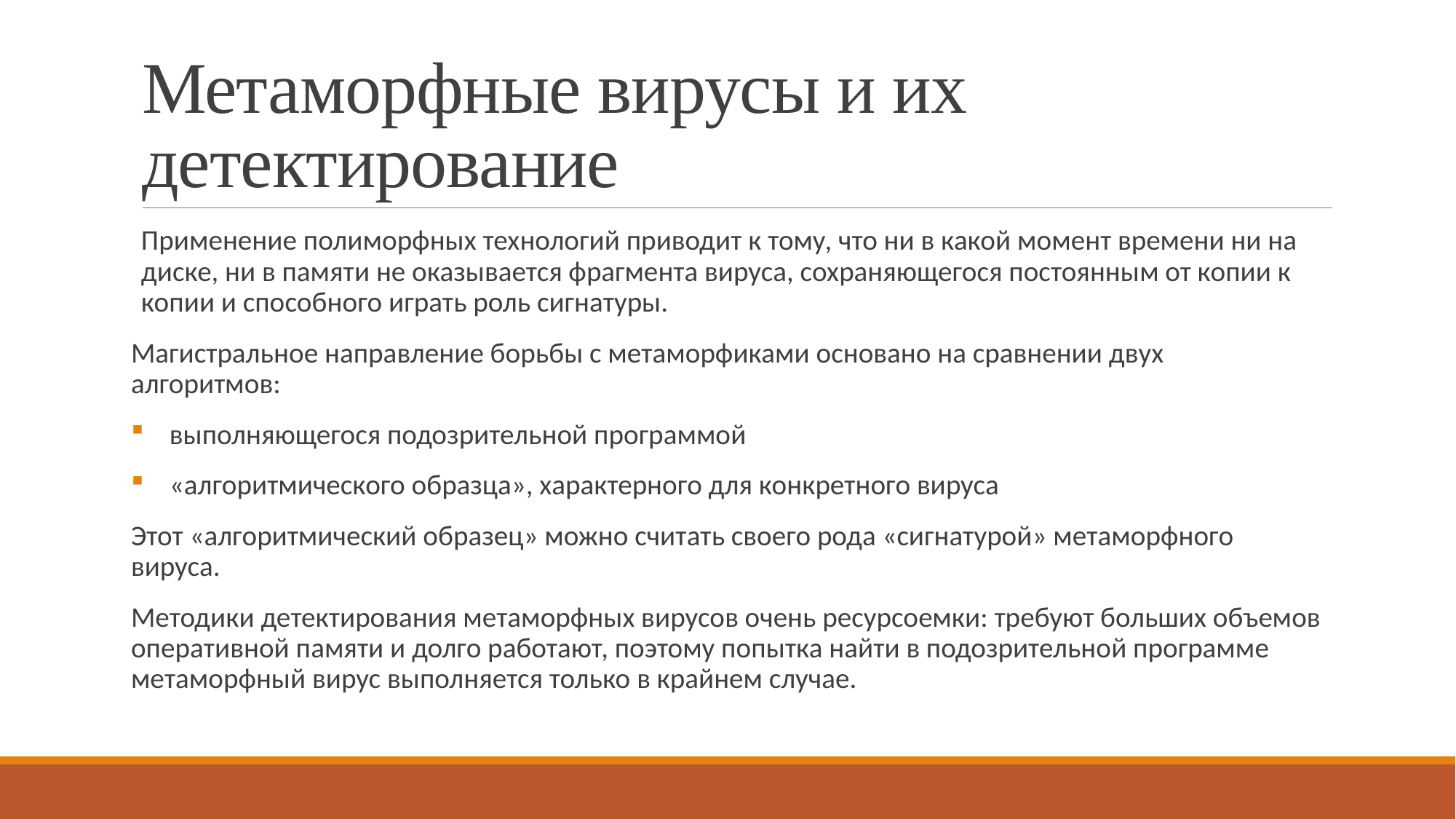

# Метаморфные вирусы и их детектирование
Применение полиморфных технологий приводит к тому, что ни в какой момент времени ни на диске, ни в памяти не оказывается фрагмента вируса, сохраняющегося постоянным от копии к копии и способного играть роль сигнатуры.
Магистральное направление борьбы с метаморфиками основано на сравнении двух алгоритмов:
выполняющегося подозрительной программой
«алгоритмического образца», характерного для конкретного вируса
Этот «алгоритмический образец» можно считать своего рода «сигнатурой» метаморфного вируса.
Методики детектирования метаморфных вирусов очень ресурсоемки: требуют больших объемов оперативной памяти и долго работают, поэтому попытка найти в подозрительной программе метаморфный вирус выполняется только в крайнем случае.